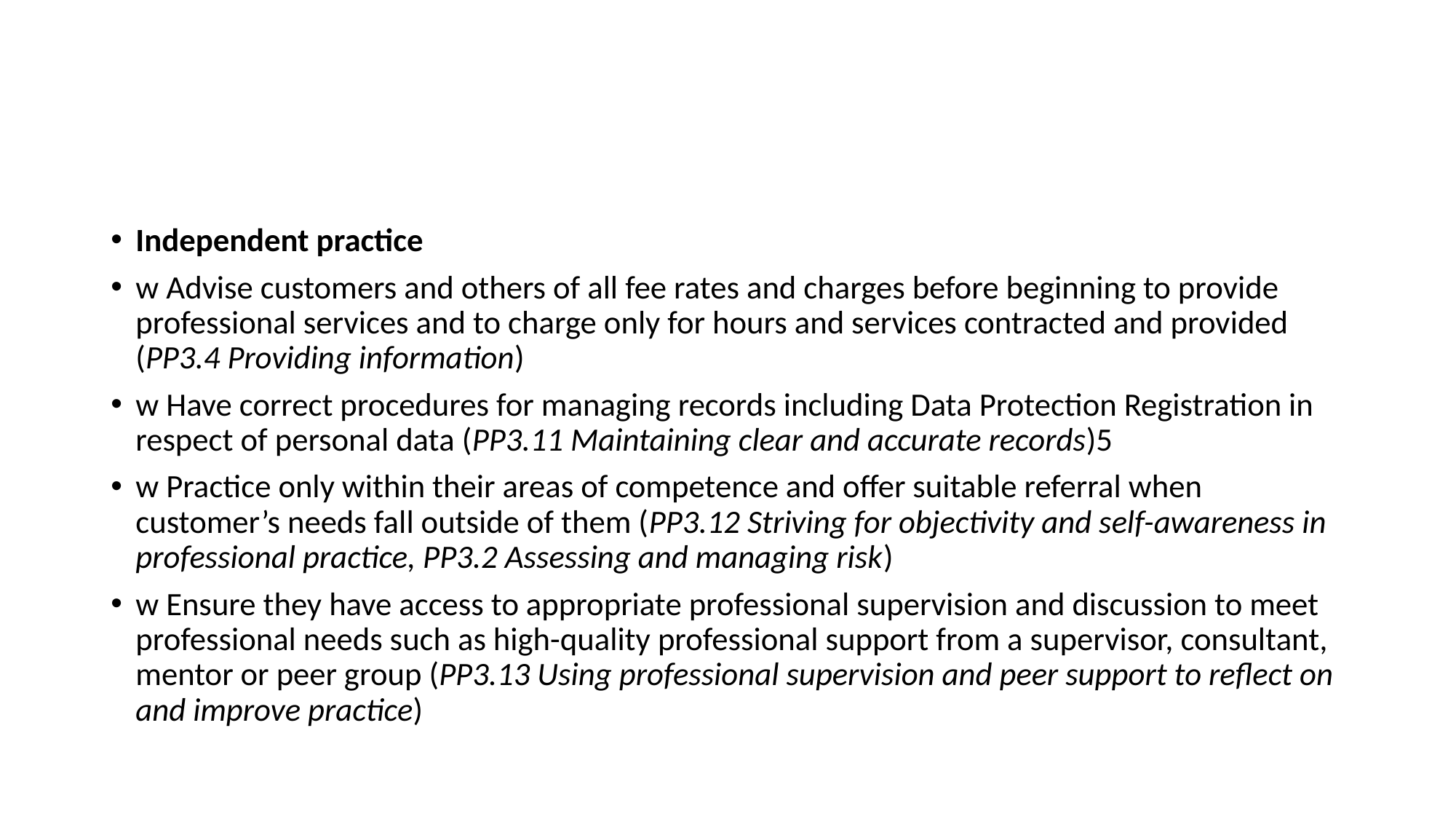

Independent practice
w Advise customers and others of all fee rates and charges before beginning to provide professional services and to charge only for hours and services contracted and provided (PP3.4 Providing information)
w Have correct procedures for managing records including Data Protection Registration in respect of personal data (PP3.11 Maintaining clear and accurate records)5
w Practice only within their areas of competence and offer suitable referral when customer’s needs fall outside of them (PP3.12 Striving for objectivity and self-awareness in professional practice, PP3.2 Assessing and managing risk)
w Ensure they have access to appropriate professional supervision and discussion to meet professional needs such as high-quality professional support from a supervisor, consultant, mentor or peer group (PP3.13 Using professional supervision and peer support to reflect on and improve practice)